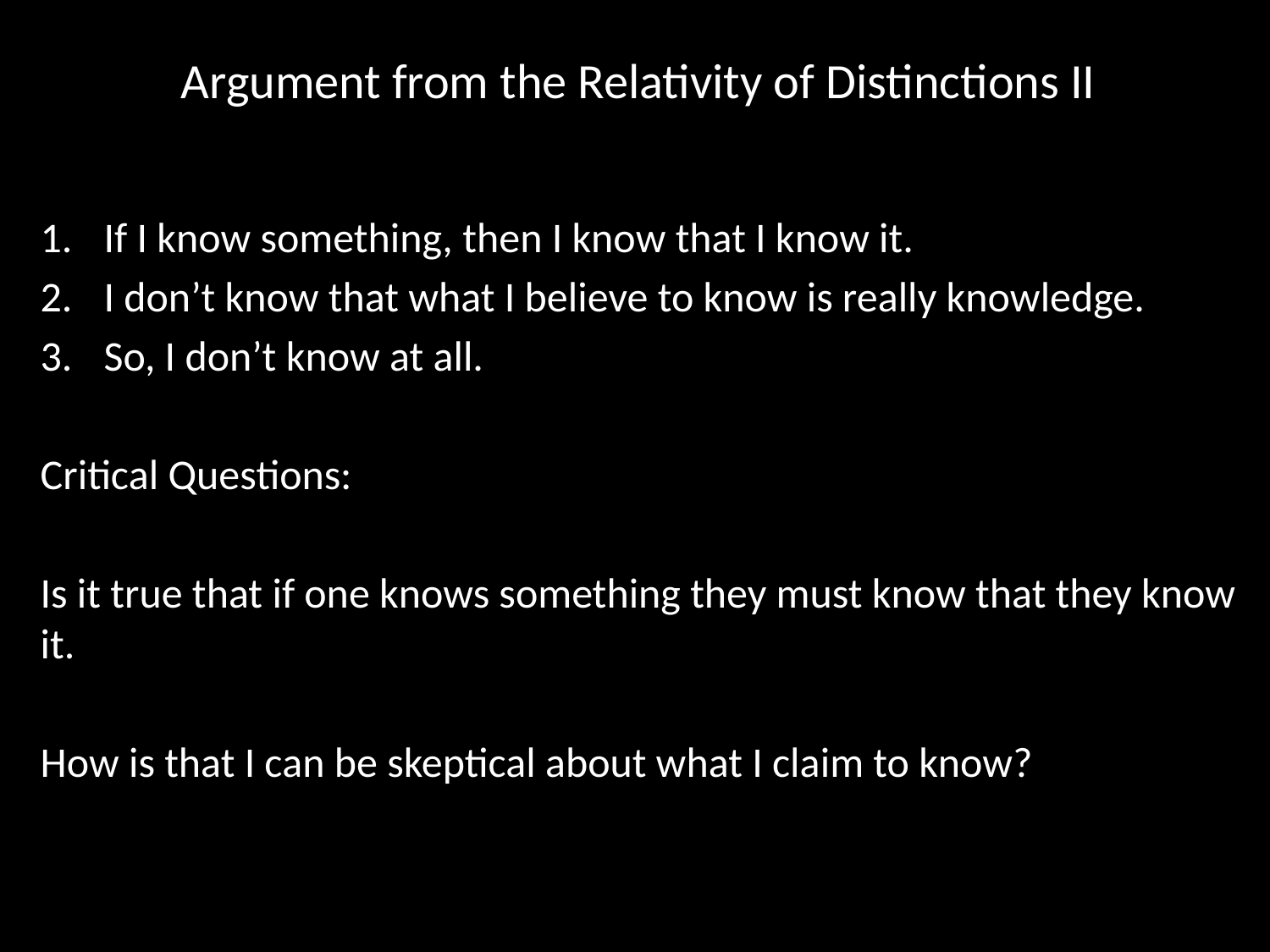

# Argument from the Relativity of Distinctions II

If I know something, then I know that I know it.
I don’t know that what I believe to know is really knowledge.
So, I don’t know at all.

Critical Questions:

Is it true that if one knows something they must know that they know it.

How is that I can be skeptical about what I claim to know?